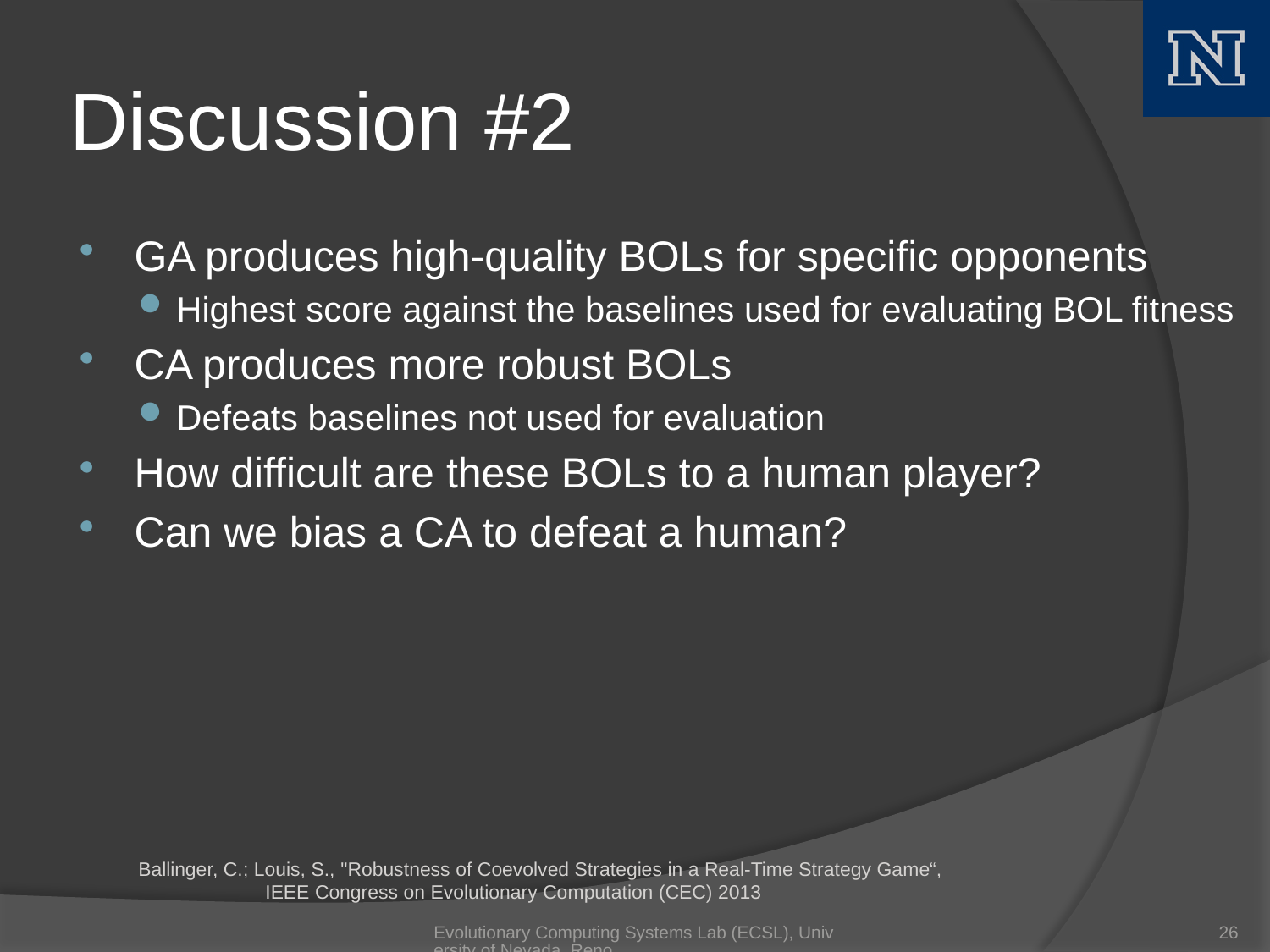

# Discussion #2
GA produces high-quality BOLs for specific opponents
Highest score against the baselines used for evaluating BOL fitness
CA produces more robust BOLs
Defeats baselines not used for evaluation
How difficult are these BOLs to a human player?
Can we bias a CA to defeat a human?

Ballinger, C.; Louis, S., "Robustness of Coevolved Strategies in a Real-Time Strategy Game“,
	IEEE Congress on Evolutionary Computation (CEC) 2013
Evolutionary Computing Systems Lab (ECSL), University of Nevada, Reno
26